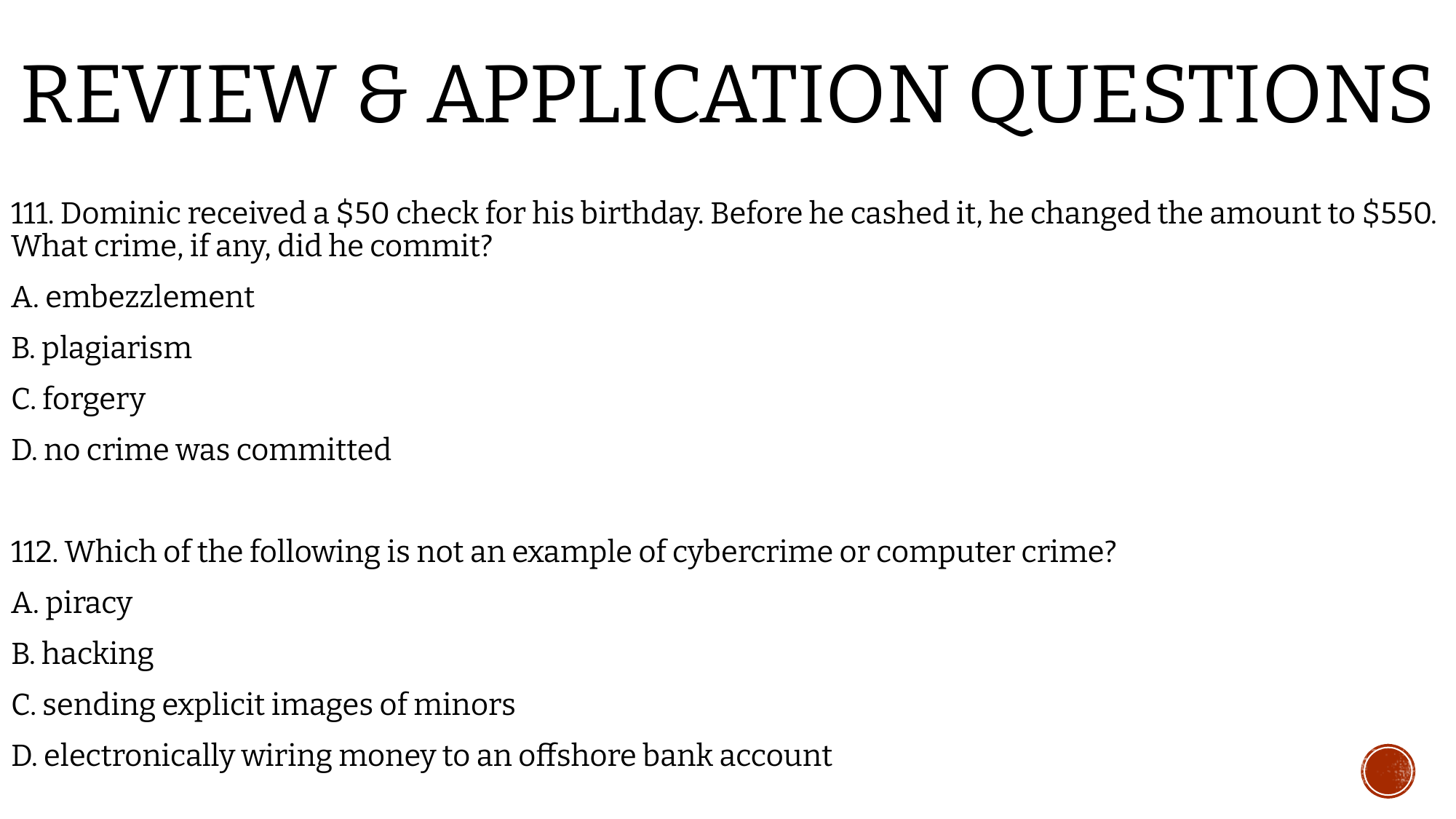

# Review & Application Questions
111. Dominic received a $50 check for his birthday. Before he cashed it, he changed the amount to $550. What crime, if any, did he commit?
A. embezzlement
B. plagiarism
C. forgery
D. no crime was committed

112. Which of the following is not an example of cybercrime or computer crime?
A. piracy
B. hacking
C. sending explicit images of minors
D. electronically wiring money to an offshore bank account